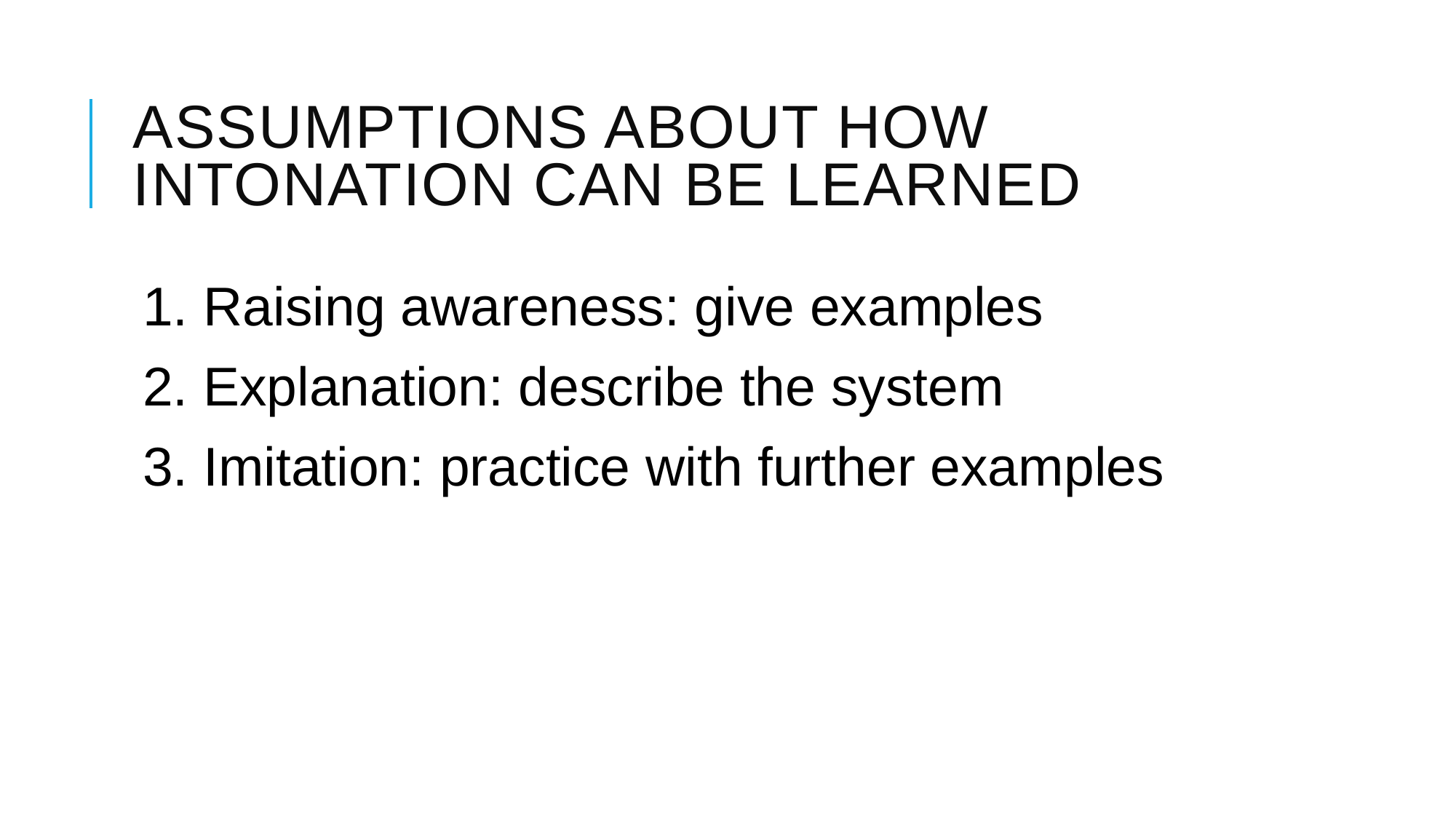

# Assumptions about how intonation can be learned
1. Raising awareness: give examples
2. Explanation: describe the system
3. Imitation: practice with further examples